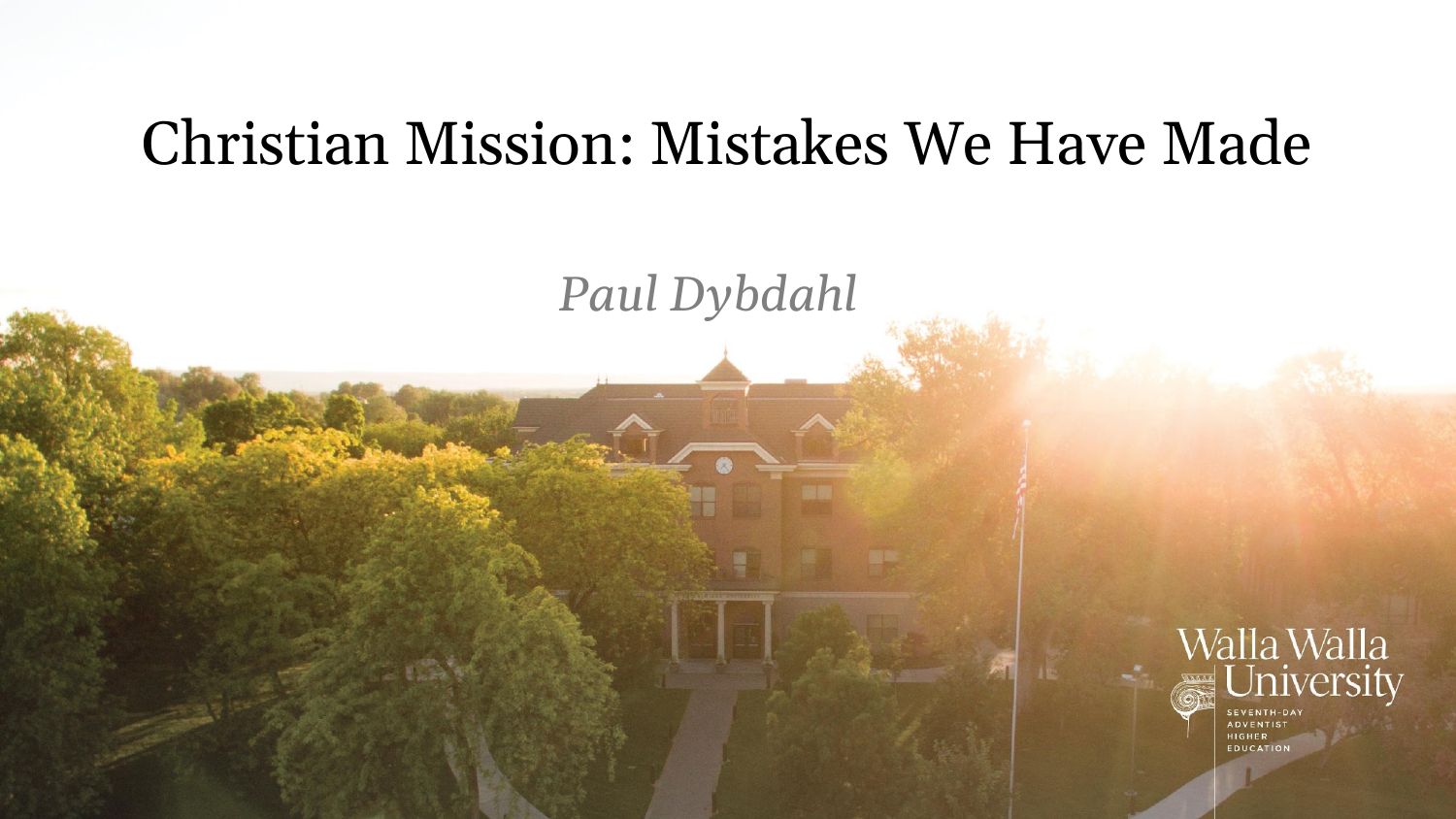

# Christian Mission: Mistakes We Have Made
Paul Dybdahl